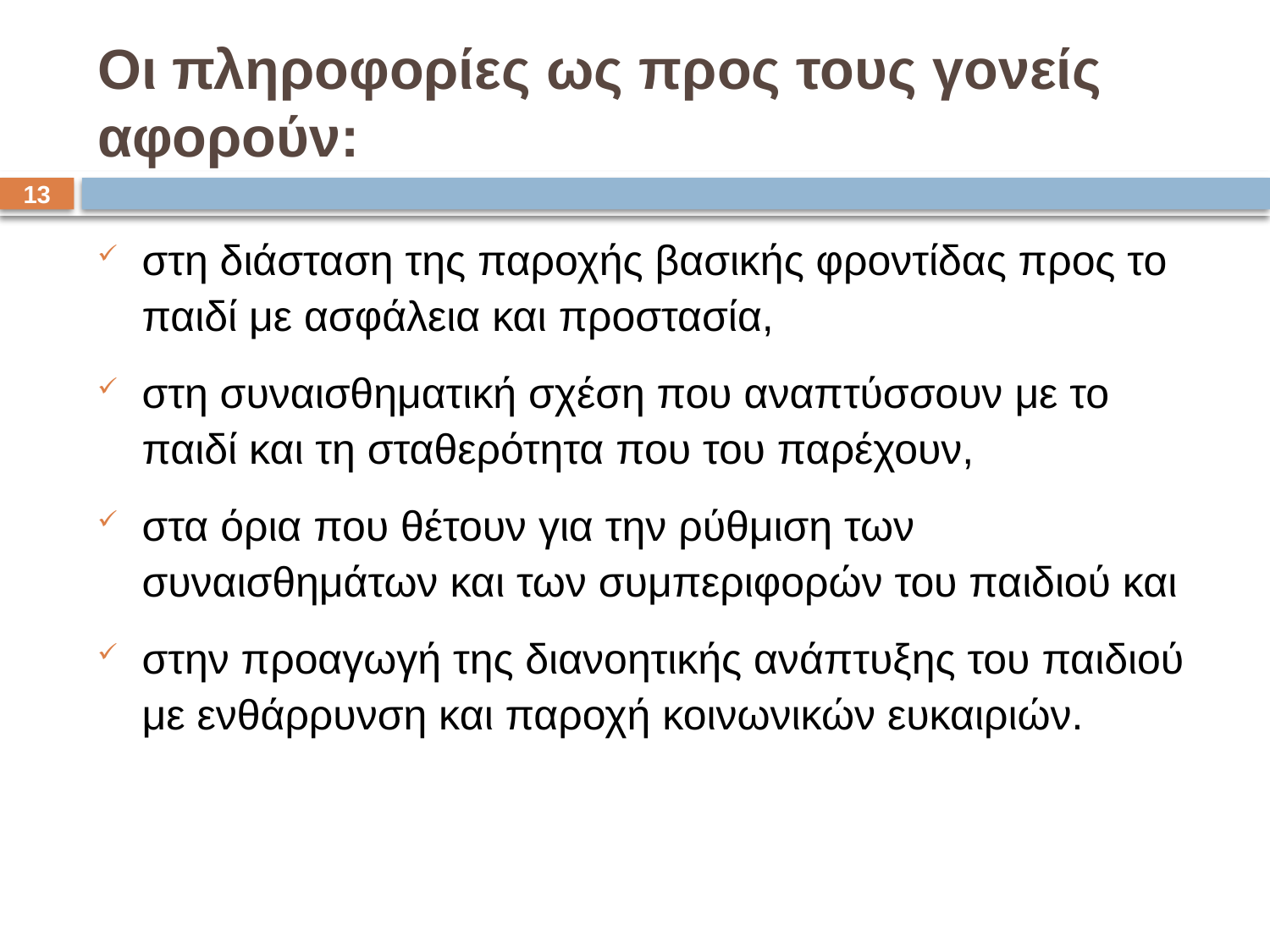

# Οι πληροφορίες ως προς τους γονείς αφορούν:
13
στη διάσταση της παροχής βασικής φροντίδας προς το παιδί με ασφάλεια και προστασία,
στη συναισθηματική σχέση που αναπτύσσουν με το παιδί και τη σταθερότητα που του παρέχουν,
στα όρια που θέτουν για την ρύθμιση των συναισθημάτων και των συμπεριφορών του παιδιού και
στην προαγωγή της διανοητικής ανάπτυξης του παιδιού με ενθάρρυνση και παροχή κοινωνικών ευκαιριών.